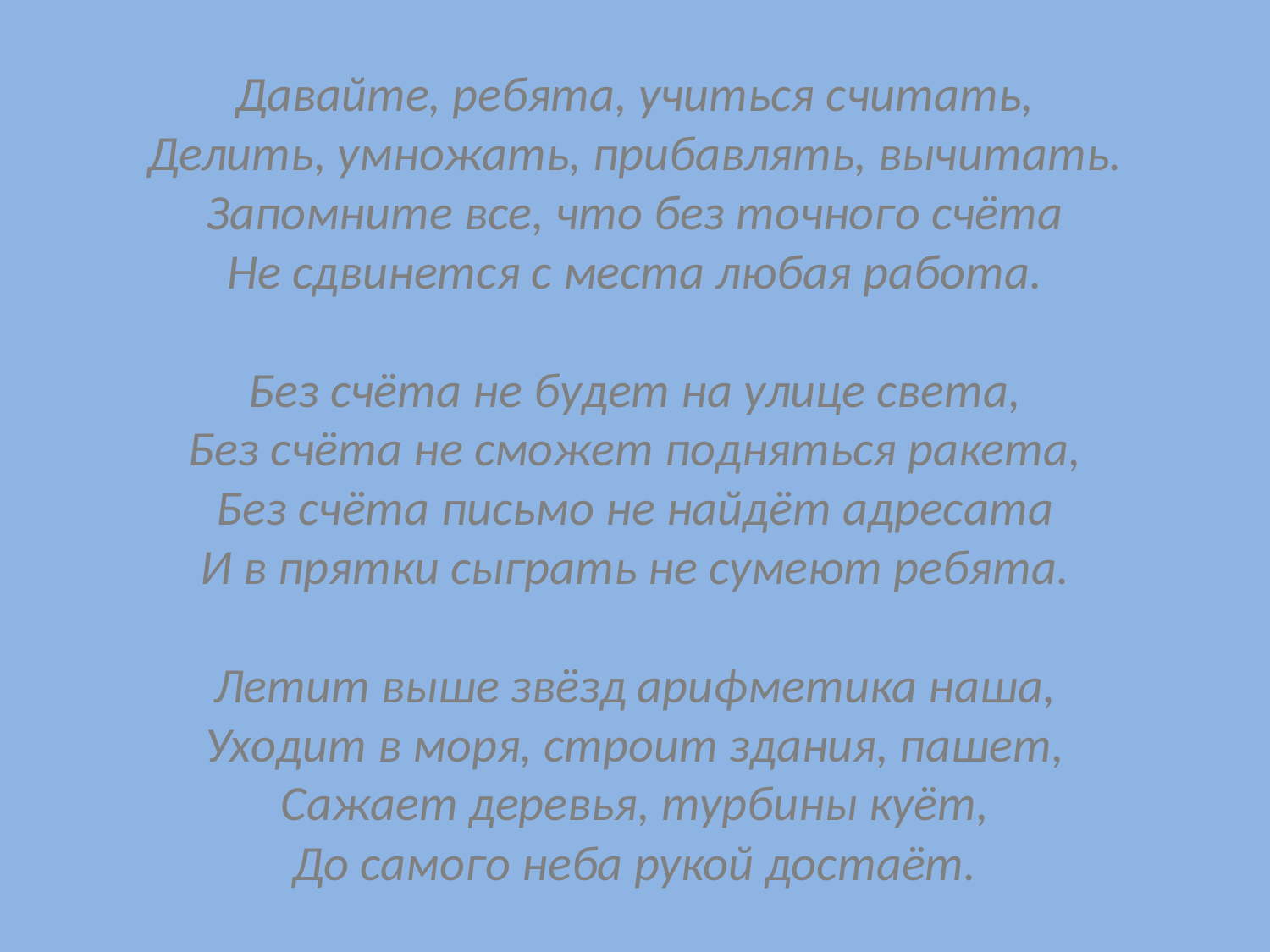

# Давайте, ребята, учиться считать, Делить, умножать, прибавлять, вычитать. Запомните все, что без точного счёта Не сдвинется с места любая работа. Без счёта не будет на улице света, Без счёта не сможет подняться ракета, Без счёта письмо не найдёт адресата И в прятки сыграть не сумеют ребята. Летит выше звёзд арифметика наша, Уходит в моря, строит здания, пашет, Сажает деревья, турбины куёт, До самого неба рукой достаёт.